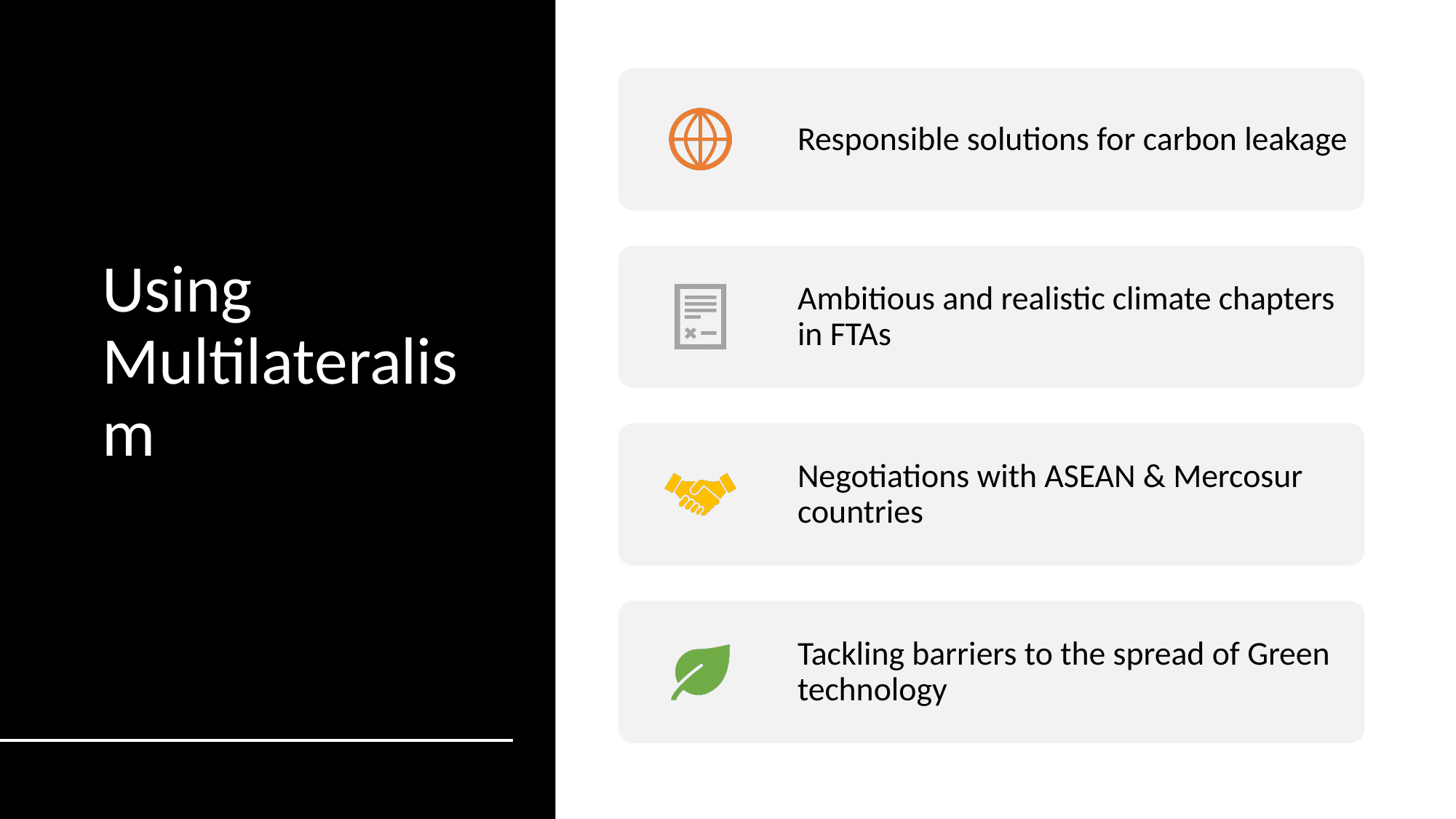

# Using Multilateralism
Responsible solutions for carbon leakage
Ambitious and realistic climate chapters in FTAs
Negotiations with ASEAN & Mercosur countries
Tackling barriers to the spread of Green technology